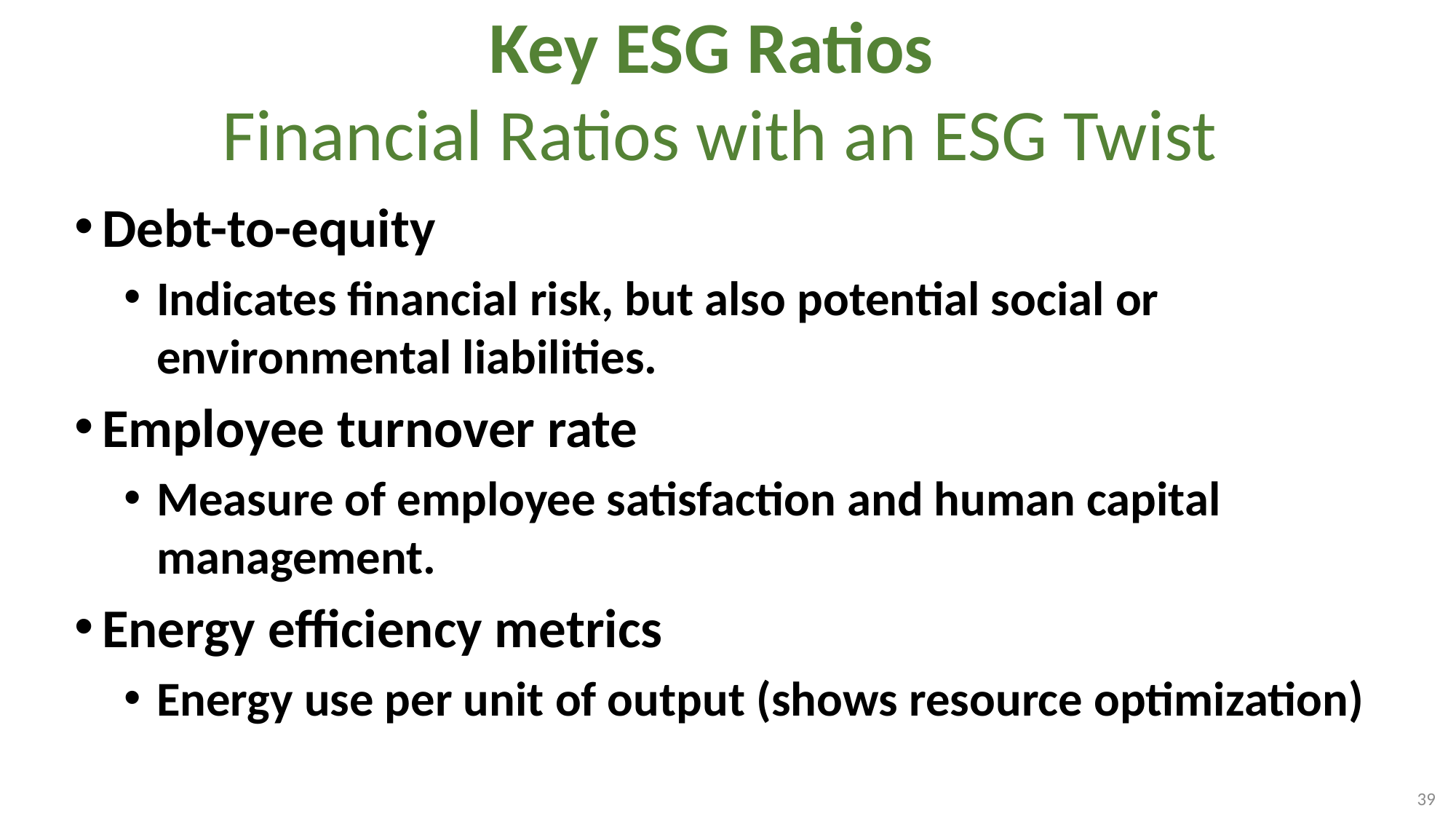

# Key ESG Ratios Financial Ratios with an ESG Twist
Debt-to-equity
Indicates financial risk, but also potential social or environmental liabilities.
Employee turnover rate
Measure of employee satisfaction and human capital management.
Energy efficiency metrics
Energy use per unit of output (shows resource optimization)
39